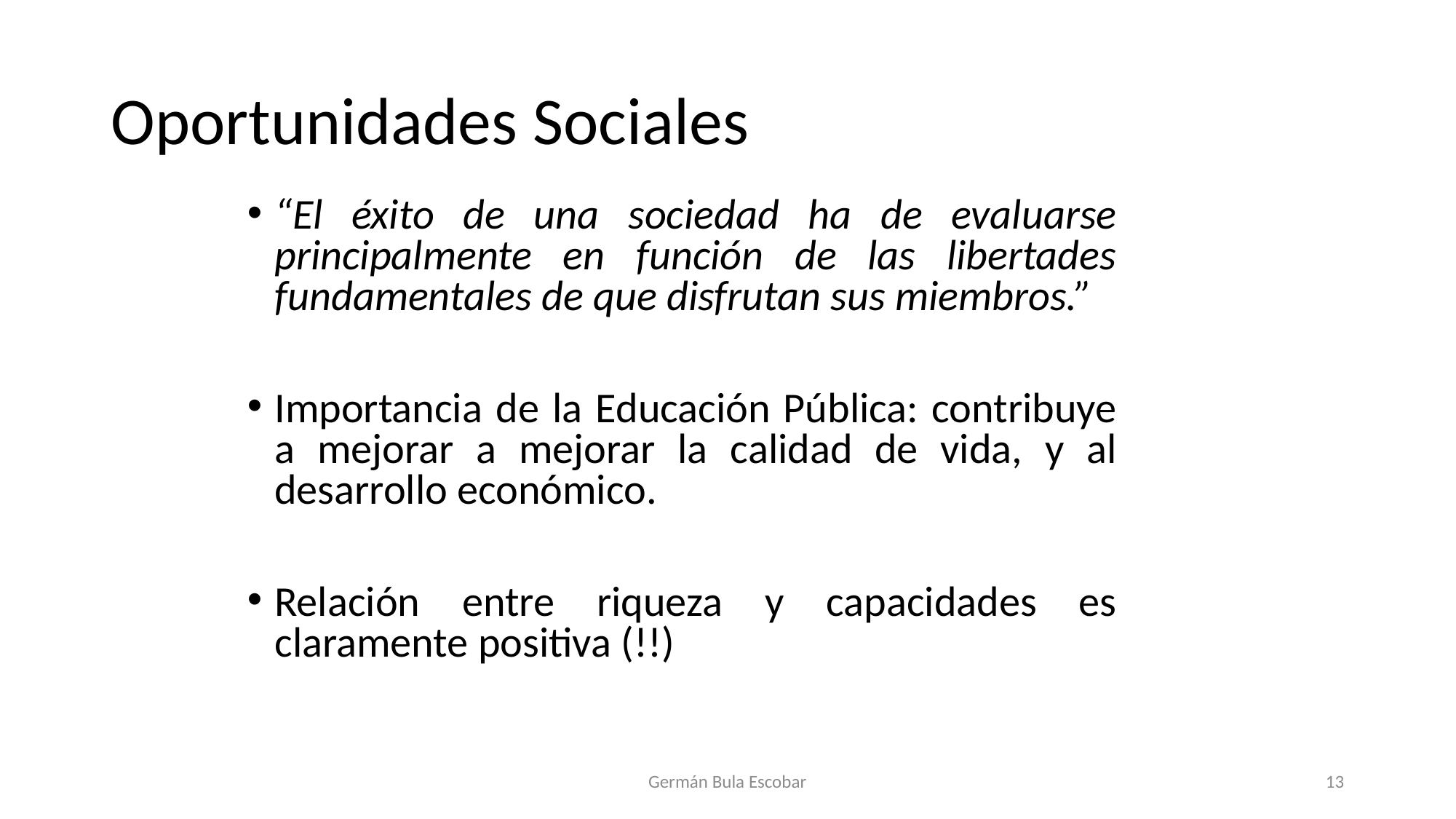

# Oportunidades Sociales
“El éxito de una sociedad ha de evaluarse principalmente en función de las libertades fundamentales de que disfrutan sus miembros.”

Importancia de la Educación Pública: contribuye a mejorar a mejorar la calidad de vida, y al desarrollo económico.

Relación entre riqueza y capacidades es claramente positiva (!!)
Germán Bula Escobar
13